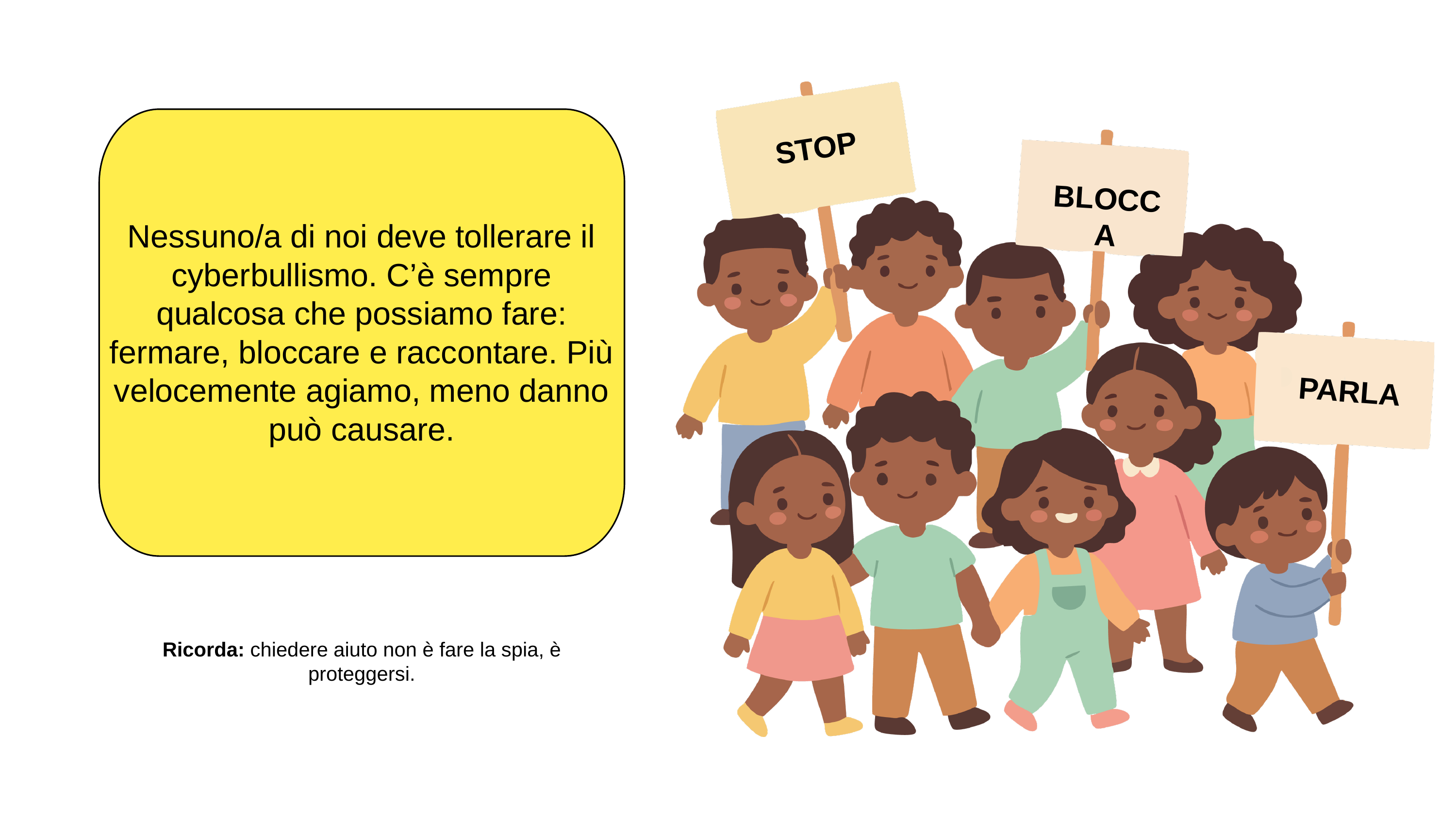

Nessuno/a di noi deve tollerare il cyberbullismo. C’è sempre qualcosa che possiamo fare: fermare, bloccare e raccontare. Più velocemente agiamo, meno danno può causare.
STOP
BLOCCA
PARLA
Ricorda: chiedere aiuto non è fare la spia, è proteggersi.